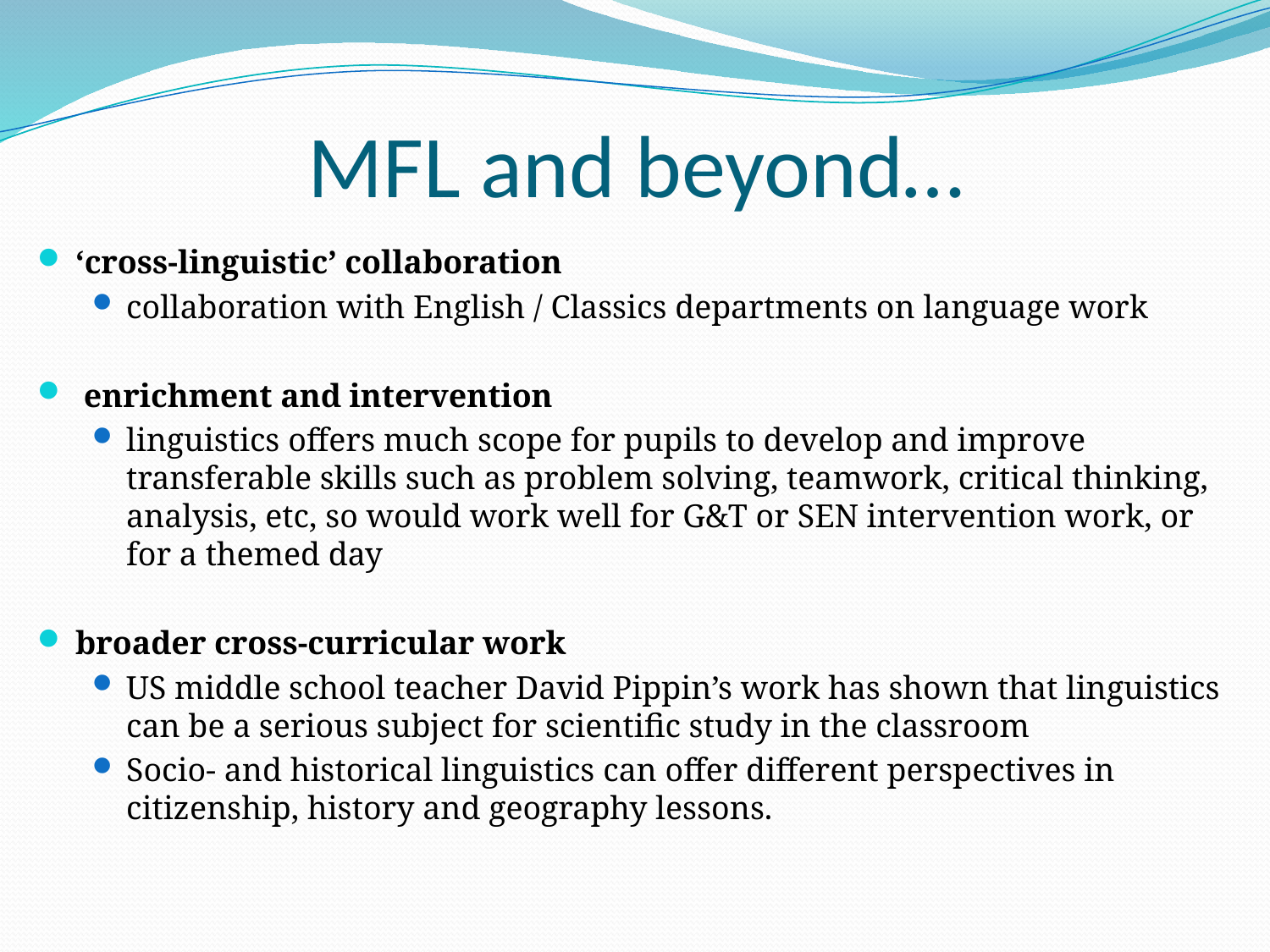

# MFL and beyond…
‘cross-linguistic’ collaboration
collaboration with English / Classics departments on language work

 enrichment and intervention
linguistics offers much scope for pupils to develop and improve transferable skills such as problem solving, teamwork, critical thinking, analysis, etc, so would work well for G&T or SEN intervention work, or for a themed day

broader cross-curricular work
US middle school teacher David Pippin’s work has shown that linguistics can be a serious subject for scientific study in the classroom
Socio- and historical linguistics can offer different perspectives in citizenship, history and geography lessons.